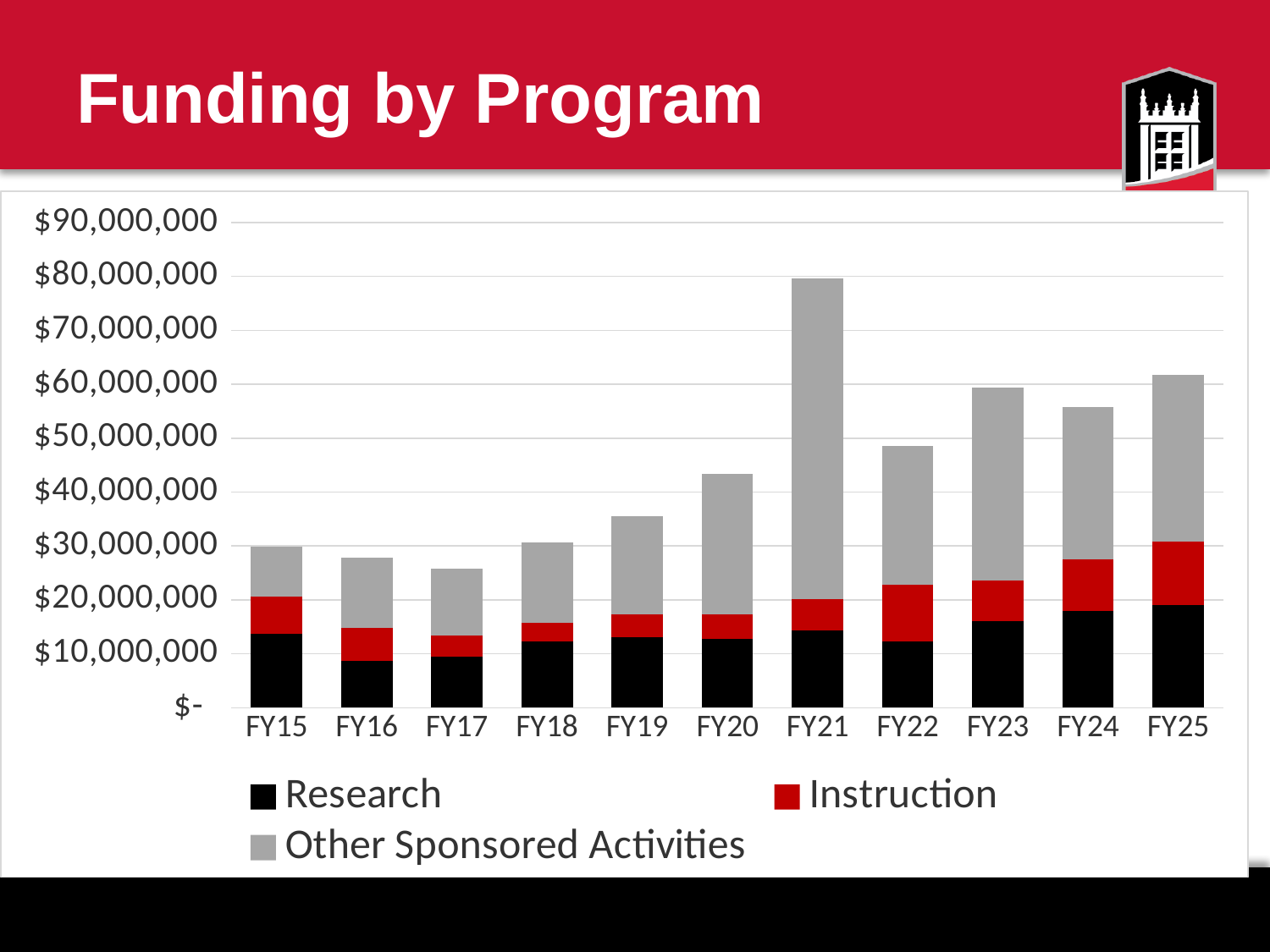

# Funding by Program

### Chart

| Category | Research | Instruction | Other Sponsored Activities |
|---|---|---|---|
| FY15 | 13633735.639999999 | 6978434.0 | 9203732.0 |
| FY16 | 8635009.120000001 | 6122558.0 | 13058518.0 |
| FY17 | 9426490.700000001 | 3904453.0 | 12449451.98 |
| FY18 | 12354021.73 | 3376502.76 | 14948823.97 |
| FY19 | 13130654.67 | 4171729.18 | 18247446.08 |
| FY20 | 12750216.450000005 | 4485769.67 | 26202075.79 |
| FY21 | 14308961.84 | 5814998.300000001 | 59584598.72 |
| FY22 | 12268561.3 | 10538024.879999999 | 25792383.01 |
| FY23 | 16029755.580000002 | 7514011.749999997 | 35878607.60000001 |
| FY24 | 17999436.15 | 9442196.639999997 | 28277982.63 |
| FY25 | 19018636.93 | 11738926.44 | 31020003.38 |